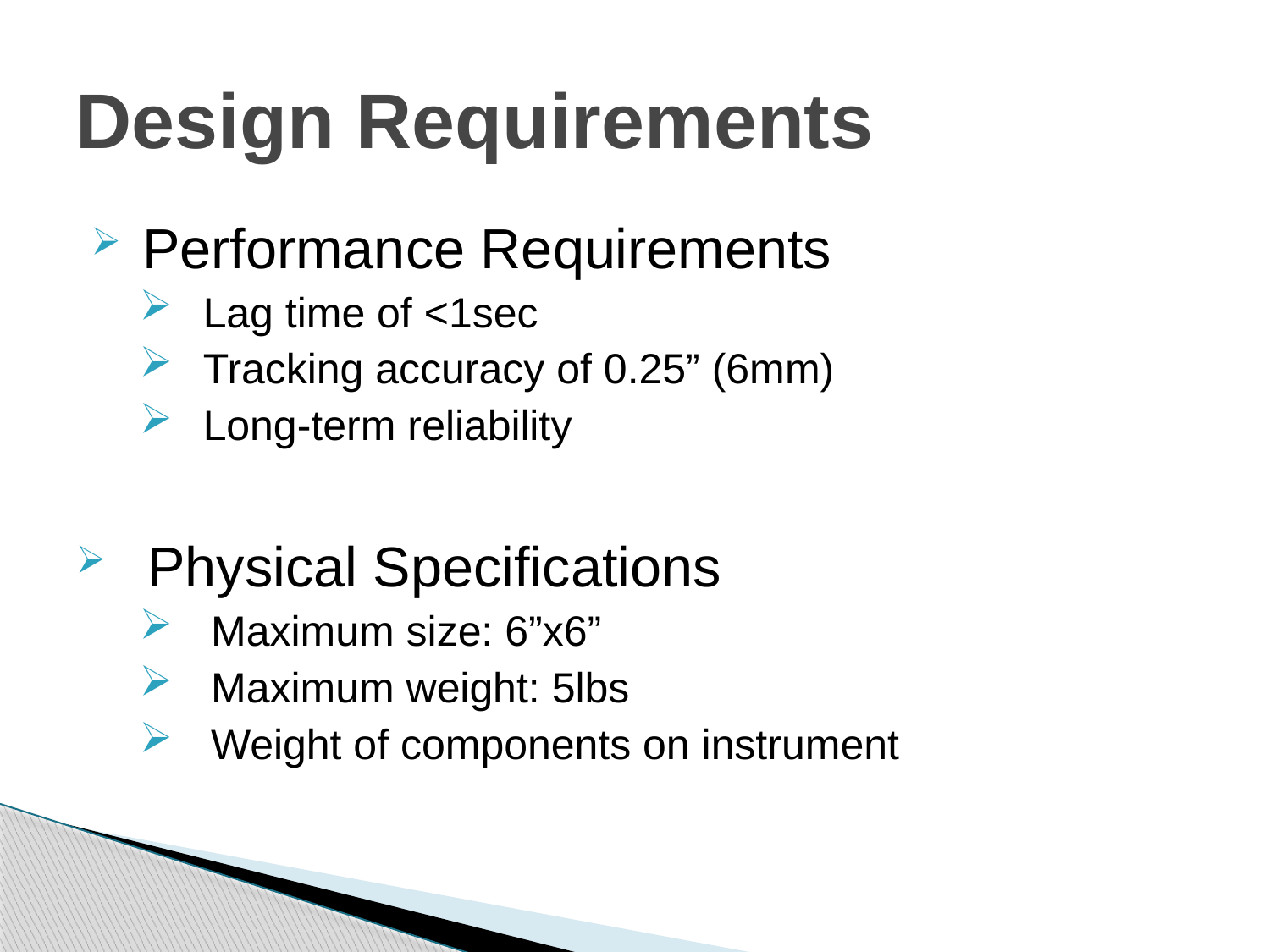

# Design Requirements
 Performance Requirements
Lag time of <1sec
Tracking accuracy of 0.25” (6mm)
Long-term reliability

Physical Specifications
Maximum size: 6”x6”
Maximum weight: 5lbs
Weight of components on instrument